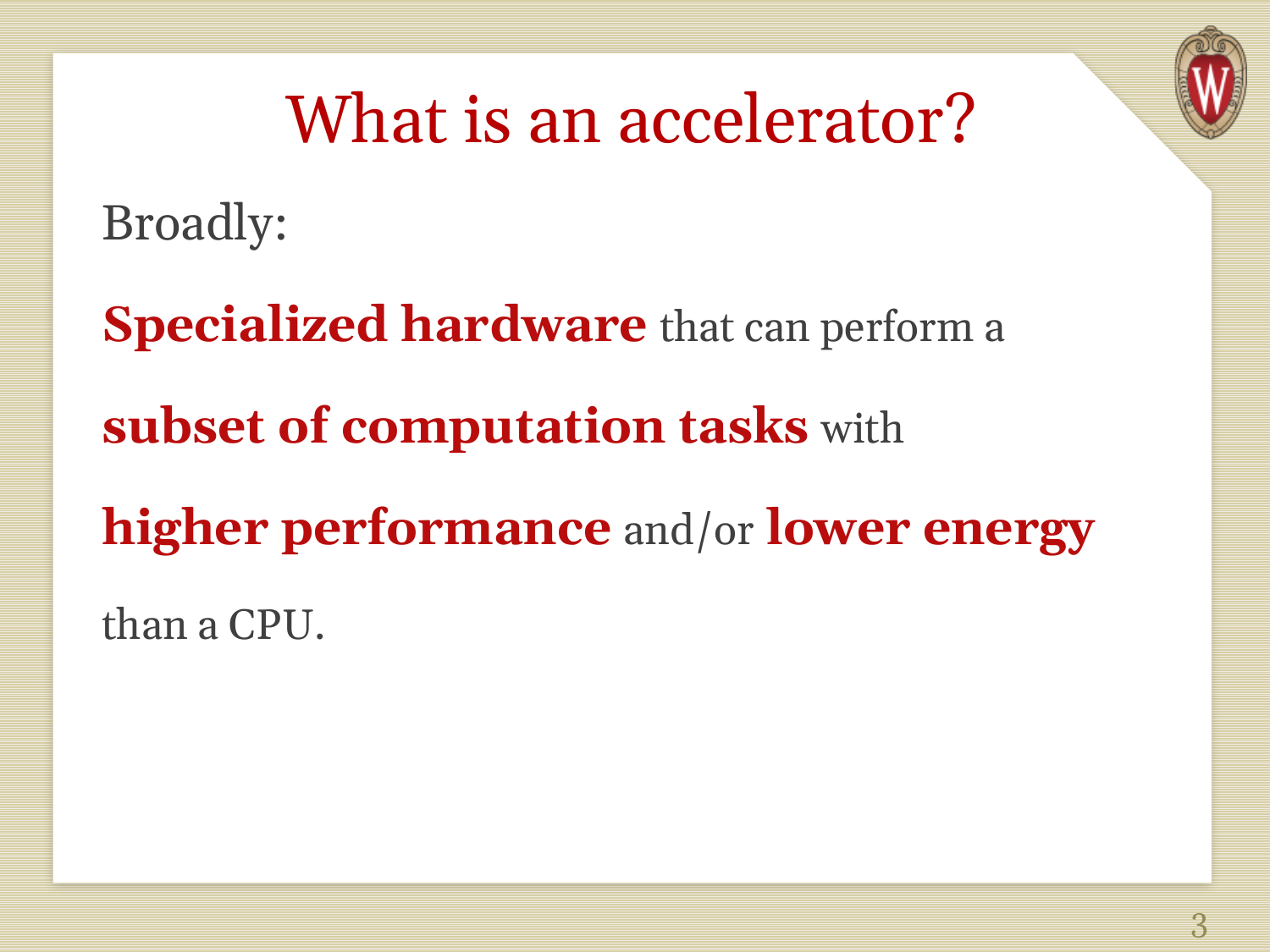

# What is an accelerator?
Broadly:
Specialized hardware that can perform a
subset of computation tasks with
higher performance and/or lower energy
than a CPU.
3